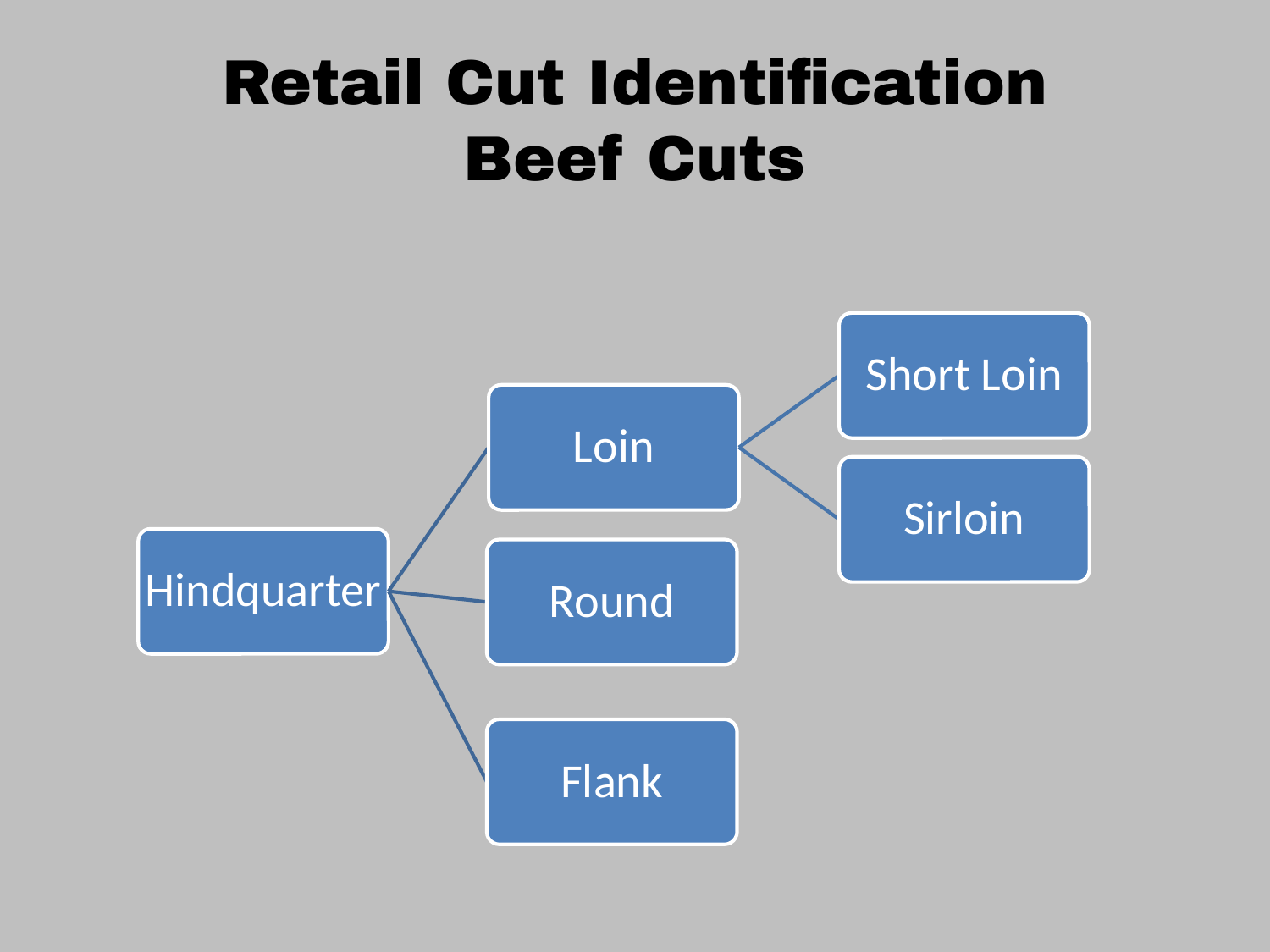

Retail Cut Identification
Beef Cuts
Hindquarter

Loin

Short Loin

Sirloin

Round

Flank